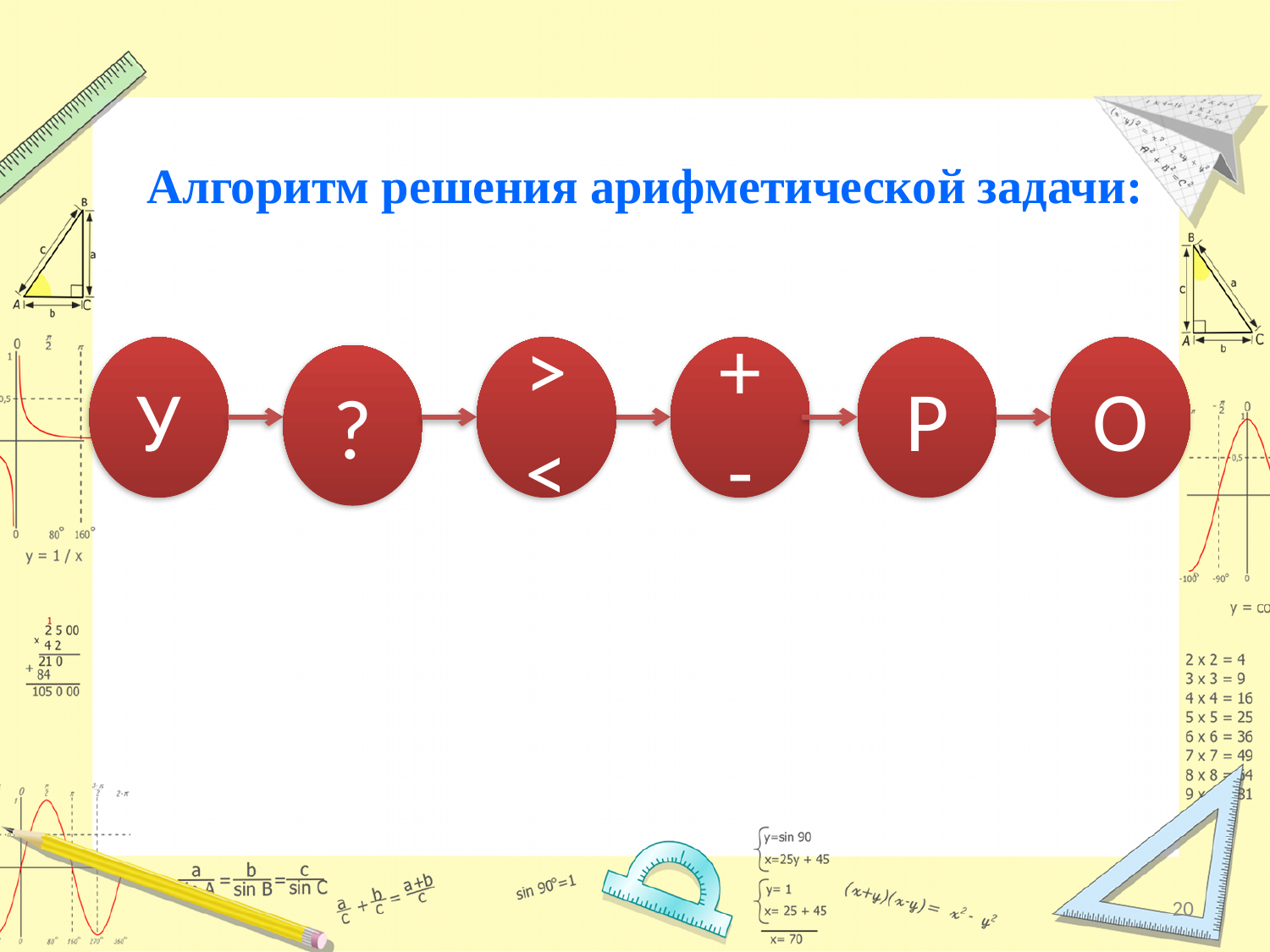

# Алгоритм решения арифметической задачи:
У
><
+ -
Р
О
?
20